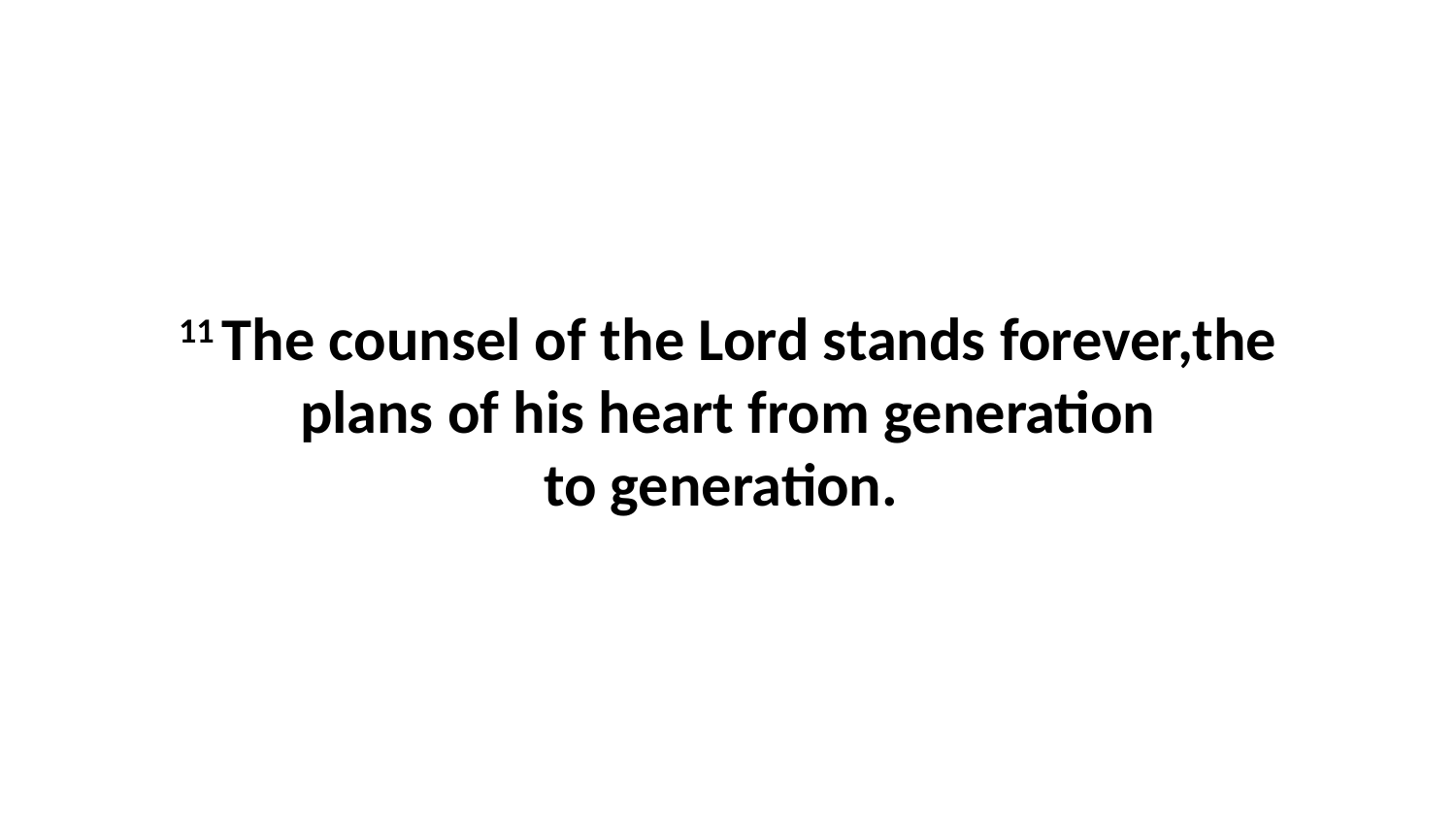

11 The counsel of the Lord stands forever,the plans of his heart from generation to generation.